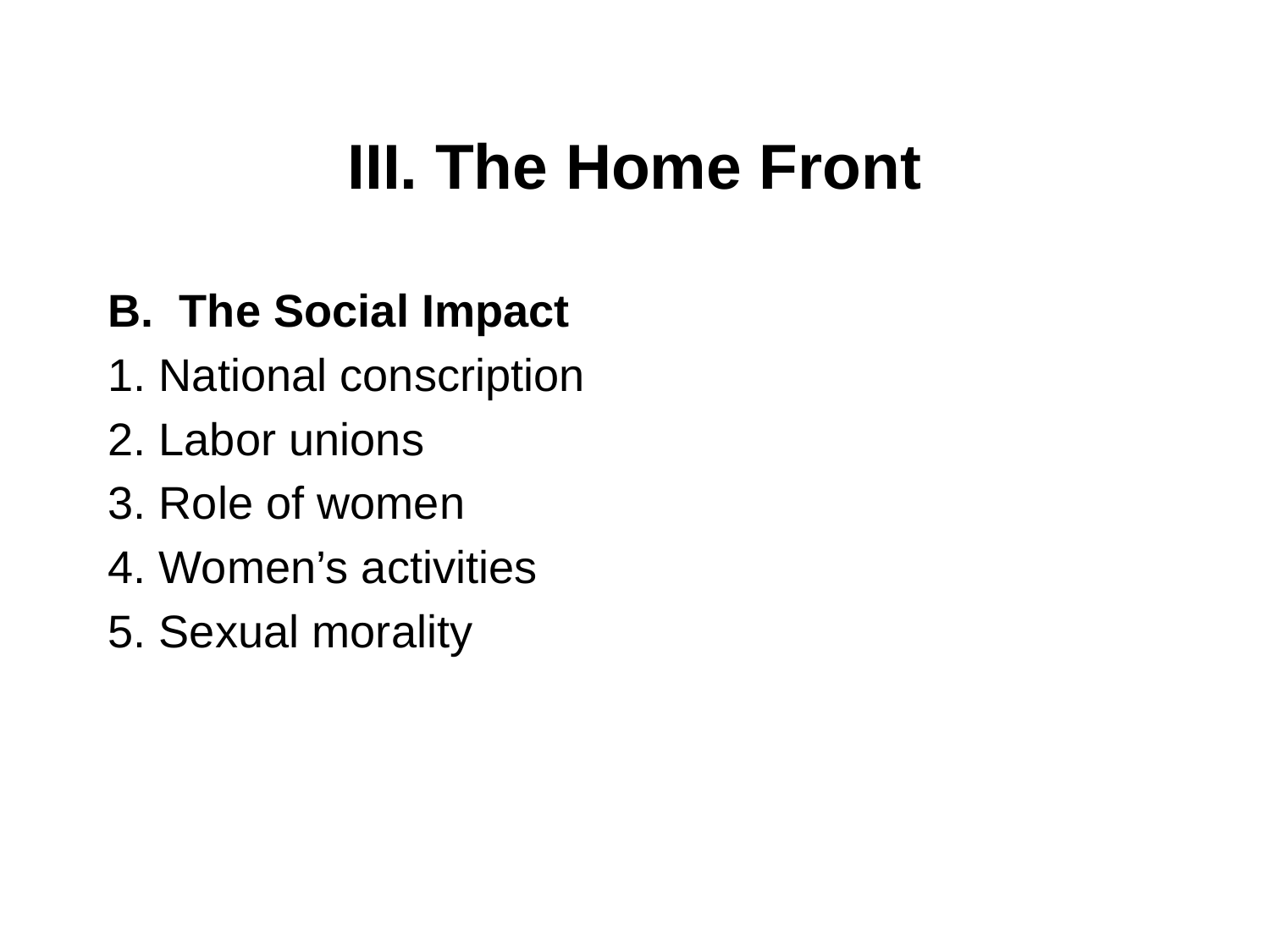

# III. The Home Front
The Social Impact
1. National conscription
2. Labor unions
3. Role of women
4. Women’s activities
5. Sexual morality